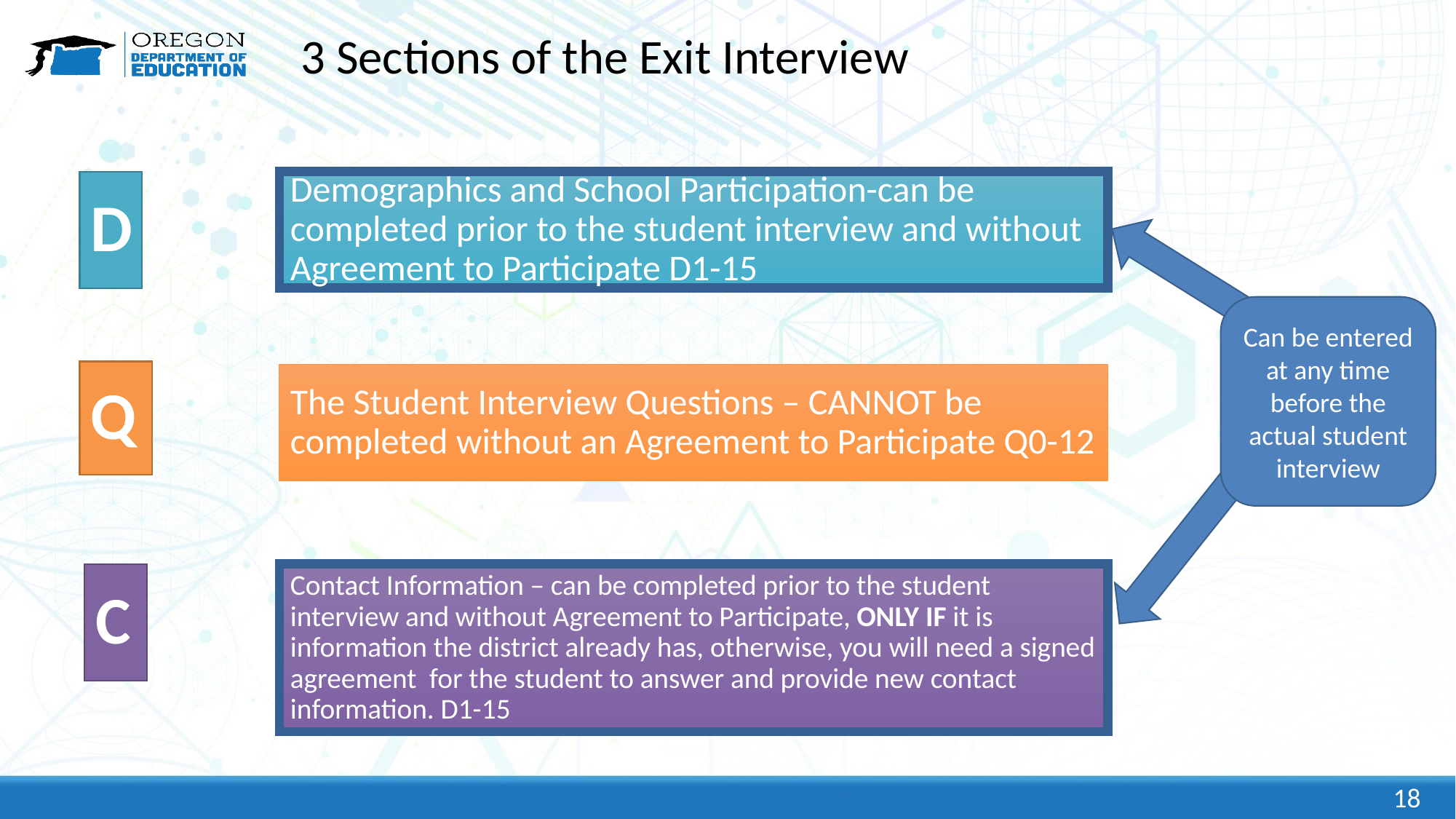

# 3 Sections of the Exit Interview
Demographics and School Participation-can be completed prior to the student interview and without Agreement to Participate D1-15
D

Can be entered at any time before the actual student interview
Q
The Student Interview Questions – CANNOT be completed without an Agreement to Participate Q0-12

Contact Information – can be completed prior to the student interview and without Agreement to Participate, ONLY IF it is information the district already has, otherwise, you will need a signed agreement  for the student to answer and provide new contact information. D1-15
C
18